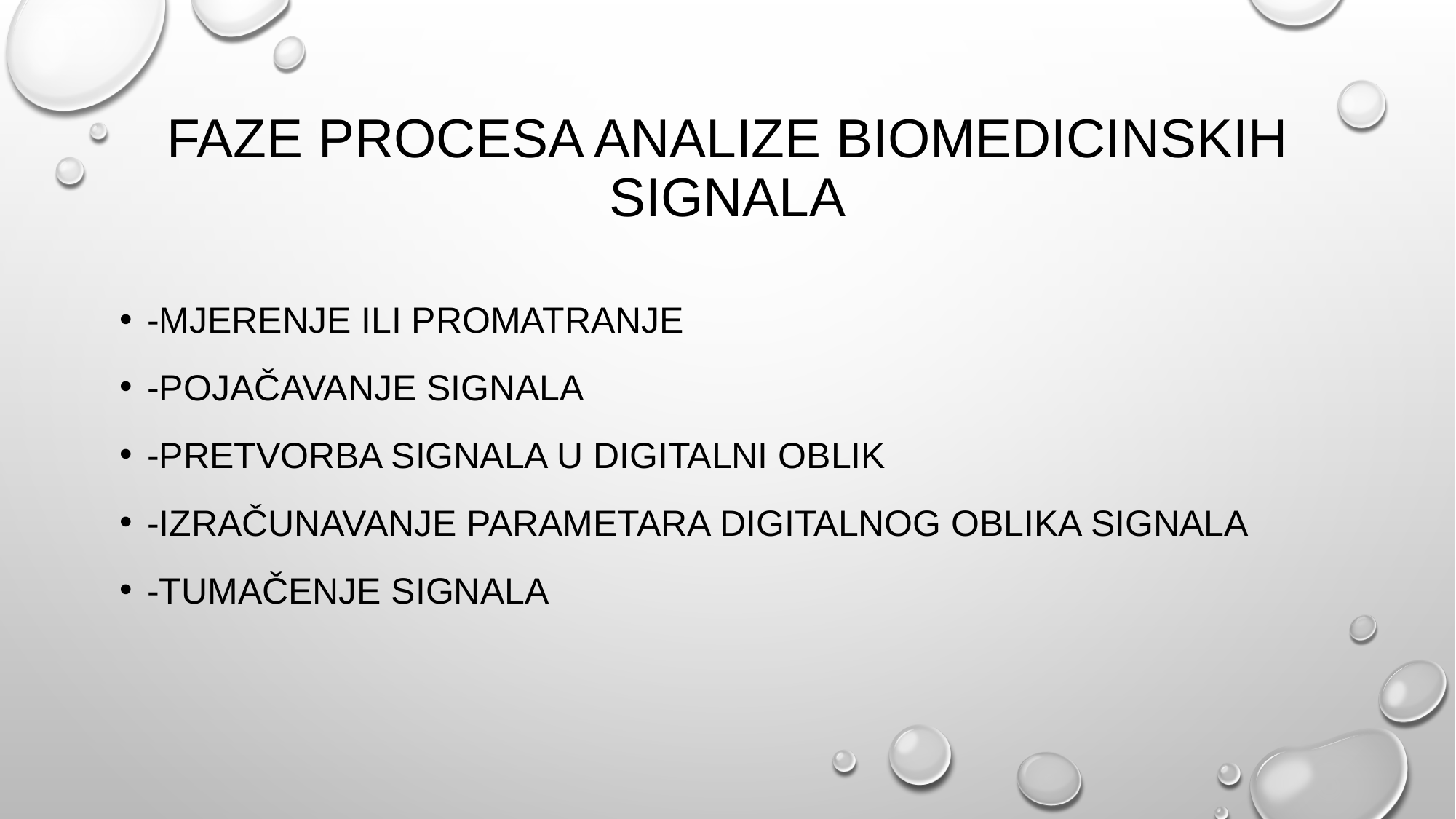

# Faze procesa analize biomedicinskih signala
-mjerenje ili promatranje
-Pojačavanje signala
-pretvorba signala u digitalni oblik
-izračunavanje parametara digitalnog oblika signala
-tumačenje signala